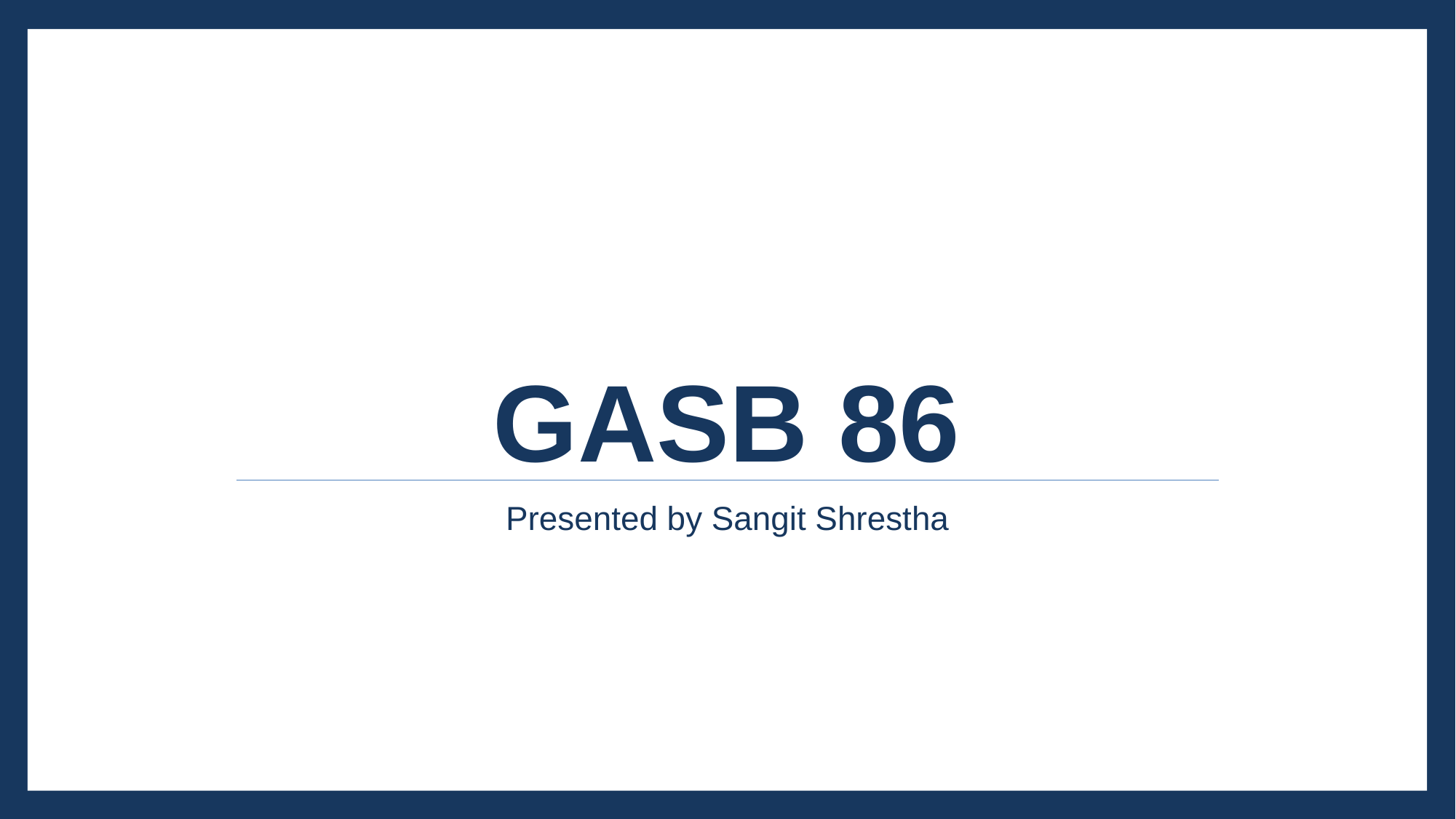

# GASB 86
Presented by Sangit Shrestha